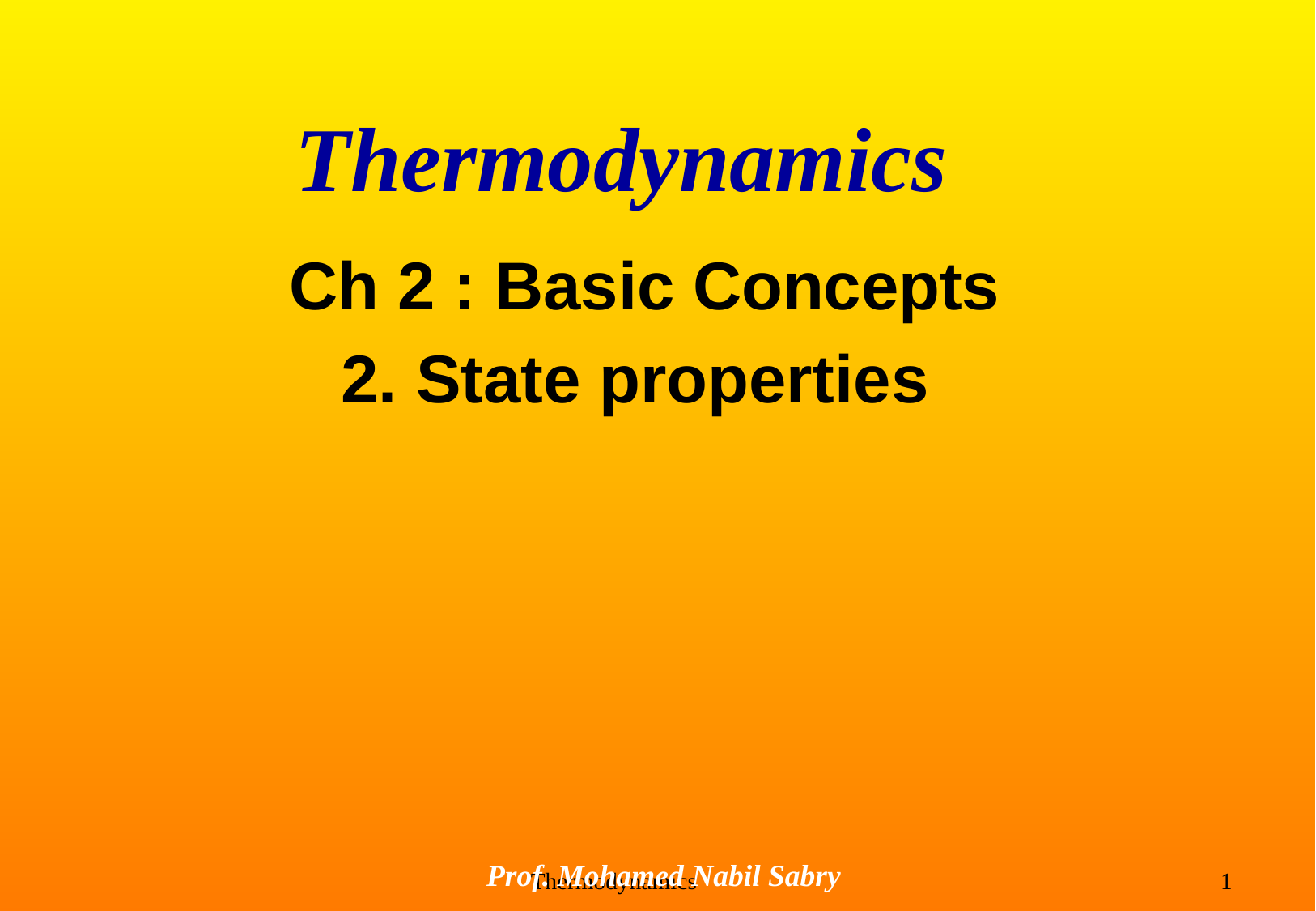

# Thermodynamics
Ch 2 : Basic Concepts
2. State properties
Prof. Mohamed Nabil Sabry